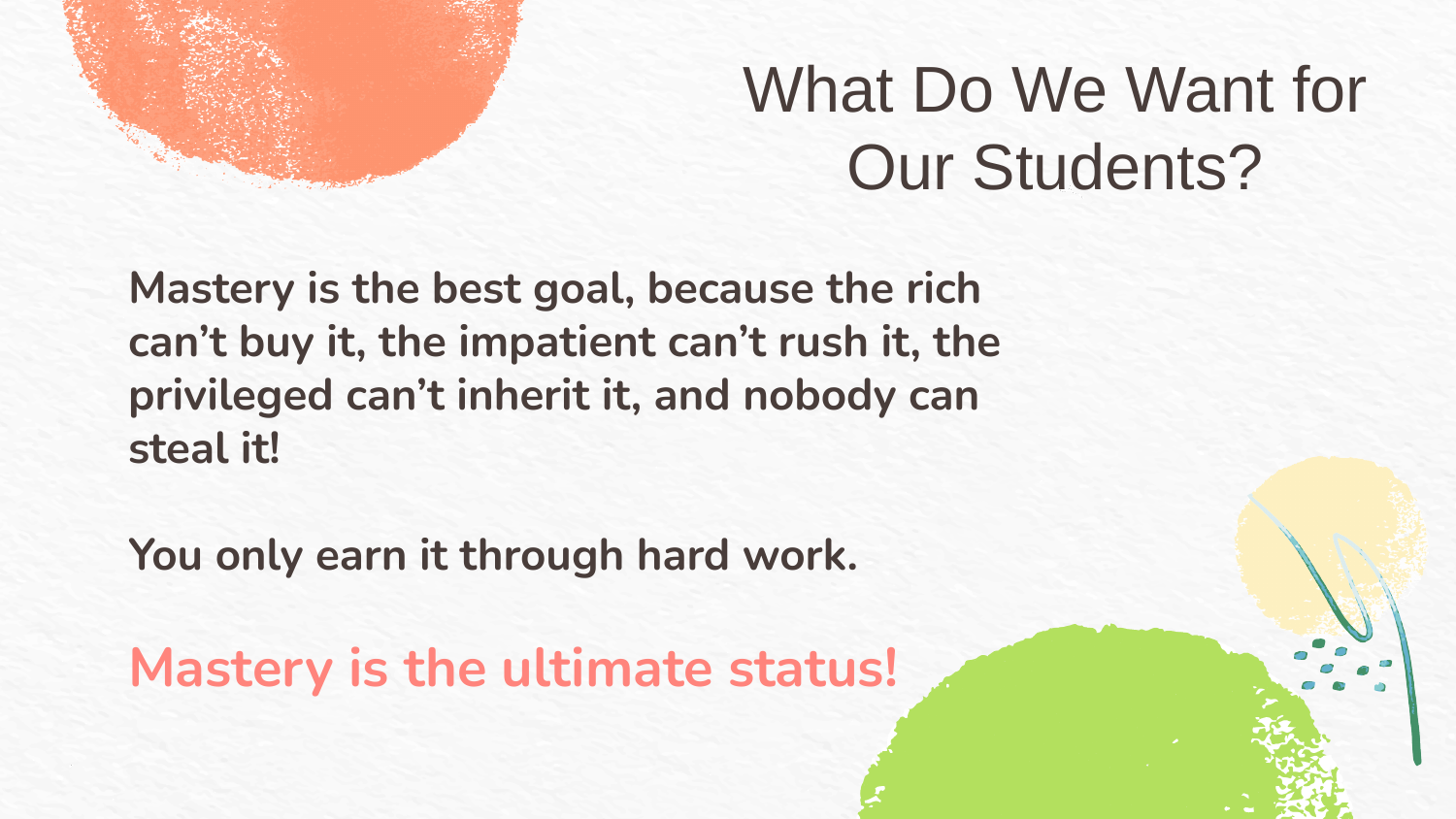

# What Do We Want for Our Students?
Mastery is the best goal, because the rich can’t buy it, the impatient can’t rush it, the privileged can’t inherit it, and nobody can steal it!

You only earn it through hard work.

Mastery is the ultimate status!